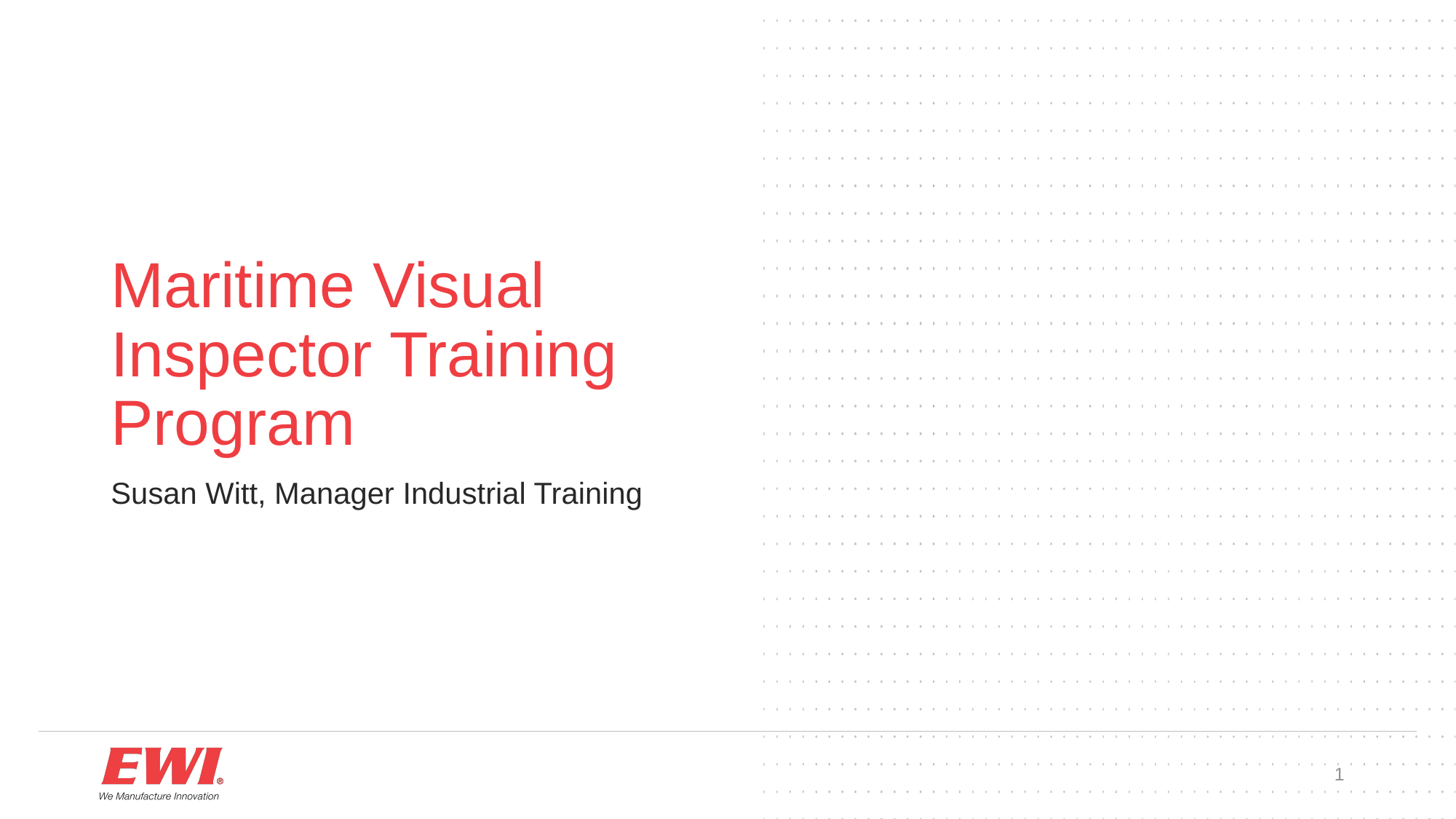

# Maritime Visual Inspector Training Program
Susan Witt, Manager Industrial Training